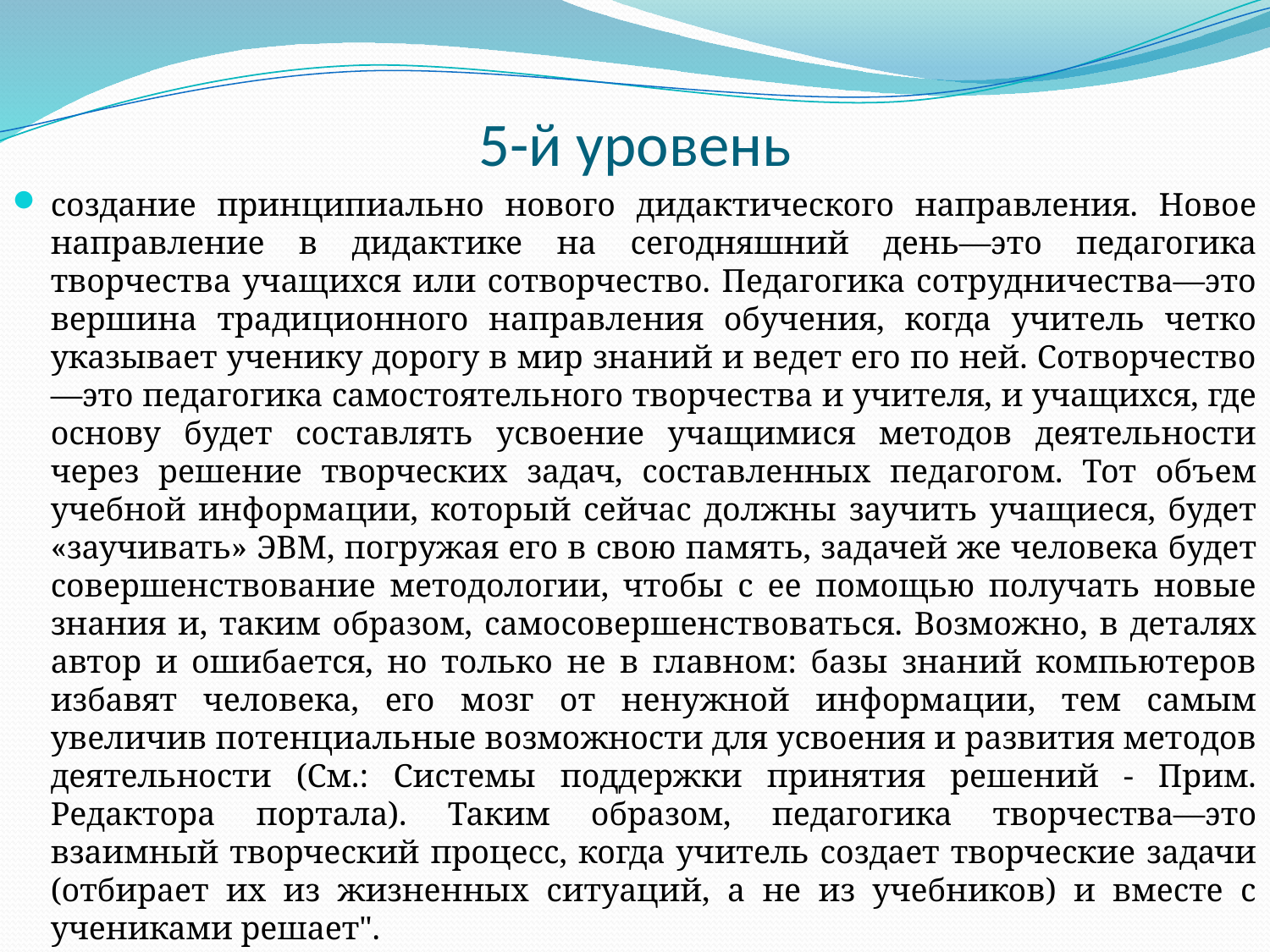

# 5-й уровень
создание принципиально нового дидактического направления. Новое направление в дидактике на сегодняшний день—это педагогика творчества учащихся или сотворчество. Педагогика сотрудничества—это вершина традиционного направления обучения, когда учитель четко указывает ученику дорогу в мир знаний и ведет его по ней. Сотворчество—это педагогика самостоятельного творчества и учителя, и учащихся, где основу будет составлять усвоение учащимися методов деятельности через решение творческих задач, составленных педагогом. Тот объем учебной информации, который сейчас должны заучить учащиеся, будет «заучивать» ЭВМ, погружая его в свою память, задачей же человека будет совершенствование методологии, чтобы с ее помощью получать новые знания и, таким образом, самосовершенствоваться. Возможно, в деталях автор и ошибается, но только не в главном: базы знаний компьютеров избавят человека, его мозг от ненужной информации, тем самым увеличив потенциальные возможности для усвоения и развития методов деятельности (См.: Системы поддержки принятия решений - Прим. Редактора портала). Таким образом, педагогика творчества—это взаимный творческий процесс, когда учитель создает творческие задачи (отбирает их из жизненных ситуаций, а не из учебников) и вместе с учениками решает".